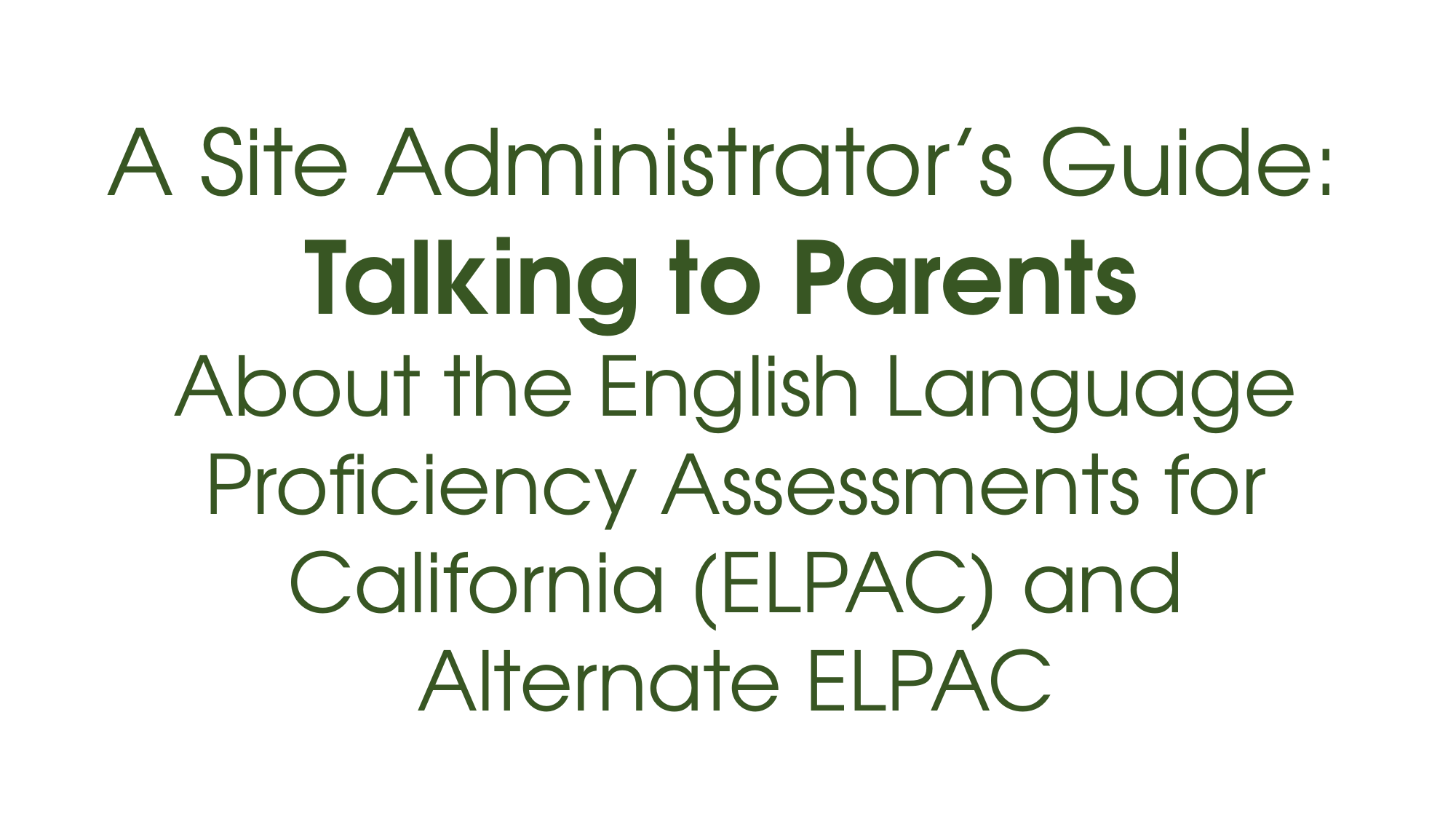

# A Site Administrator’s Guide: Talking to Parents About the English Language Proficiency Assessments for California (ELPAC) and Alternate ELPAC